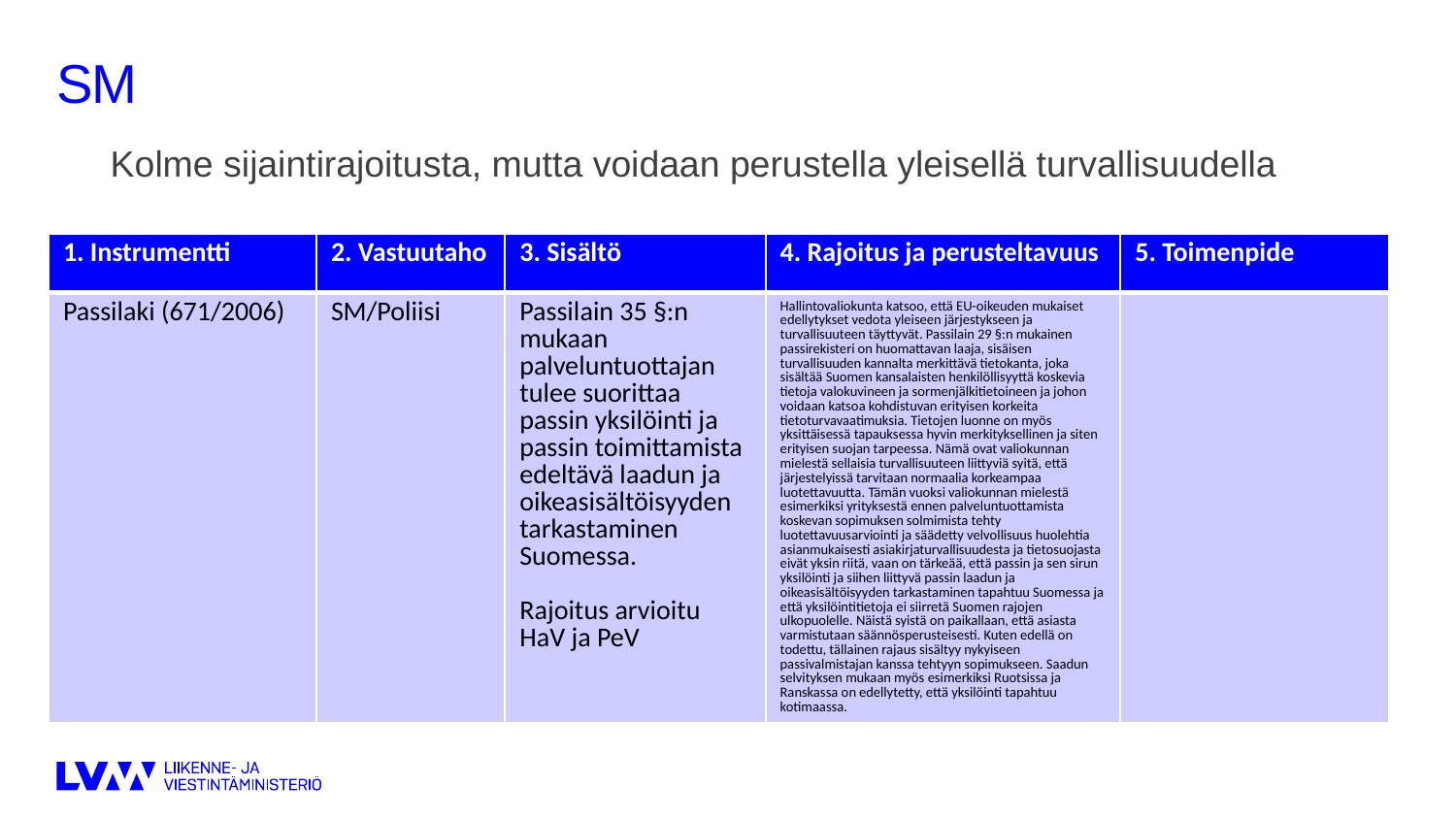

# SM
Kolme sijaintirajoitusta, mutta voidaan perustella yleisellä turvallisuudella
| 1. Instrumentti | 2. Vastuutaho | 3. Sisältö | 4. Rajoitus ja perusteltavuus | 5. Toimenpide |
| --- | --- | --- | --- | --- |
| Passilaki (671/2006) | SM/Poliisi | Passilain 35 §:n mukaan palveluntuottajan tulee suorittaa passin yksilöinti ja passin toimittamista edeltävä laadun ja oikeasisältöisyyden tarkastaminen Suomessa. Rajoitus arvioitu HaV ja PeV | Hallintovaliokunta katsoo, että EU-oikeuden mukaiset edellytykset vedota yleiseen järjestykseen ja turvallisuuteen täyttyvät. Passilain 29 §:n mukainen passirekisteri on huomattavan laaja, sisäisen turvallisuuden kannalta merkittävä tietokanta, joka sisältää Suomen kansalaisten henkilöllisyyttä koskevia tietoja valokuvineen ja sormenjälkitietoineen ja johon voidaan katsoa kohdistuvan erityisen korkeita tietoturvavaatimuksia. Tietojen luonne on myös yksittäisessä tapauksessa hyvin merkityksellinen ja siten erityisen suojan tarpeessa. Nämä ovat valiokunnan mielestä sellaisia turvallisuuteen liittyviä syitä, että järjestelyissä tarvitaan normaalia korkeampaa luotettavuutta. Tämän vuoksi valiokunnan mielestä esimerkiksi yrityksestä ennen palveluntuottamista koskevan sopimuksen solmimista tehty luotettavuusarviointi ja säädetty velvollisuus huolehtia asianmukaisesti asiakirjaturvallisuudesta ja tietosuojasta eivät yksin riitä, vaan on tärkeää, että passin ja sen sirun yksilöinti ja siihen liittyvä passin laadun ja oikeasisältöisyyden tarkastaminen tapahtuu Suomessa ja että yksilöintitietoja ei siirretä Suomen rajojen ulkopuolelle. Näistä syistä on paikallaan, että asiasta varmistutaan säännösperusteisesti. Kuten edellä on todettu, tällainen rajaus sisältyy nykyiseen passivalmistajan kanssa tehtyyn sopimukseen. Saadun selvityksen mukaan myös esimerkiksi Ruotsissa ja Ranskassa on edellytetty, että yksilöinti tapahtuu kotimaassa. |  |